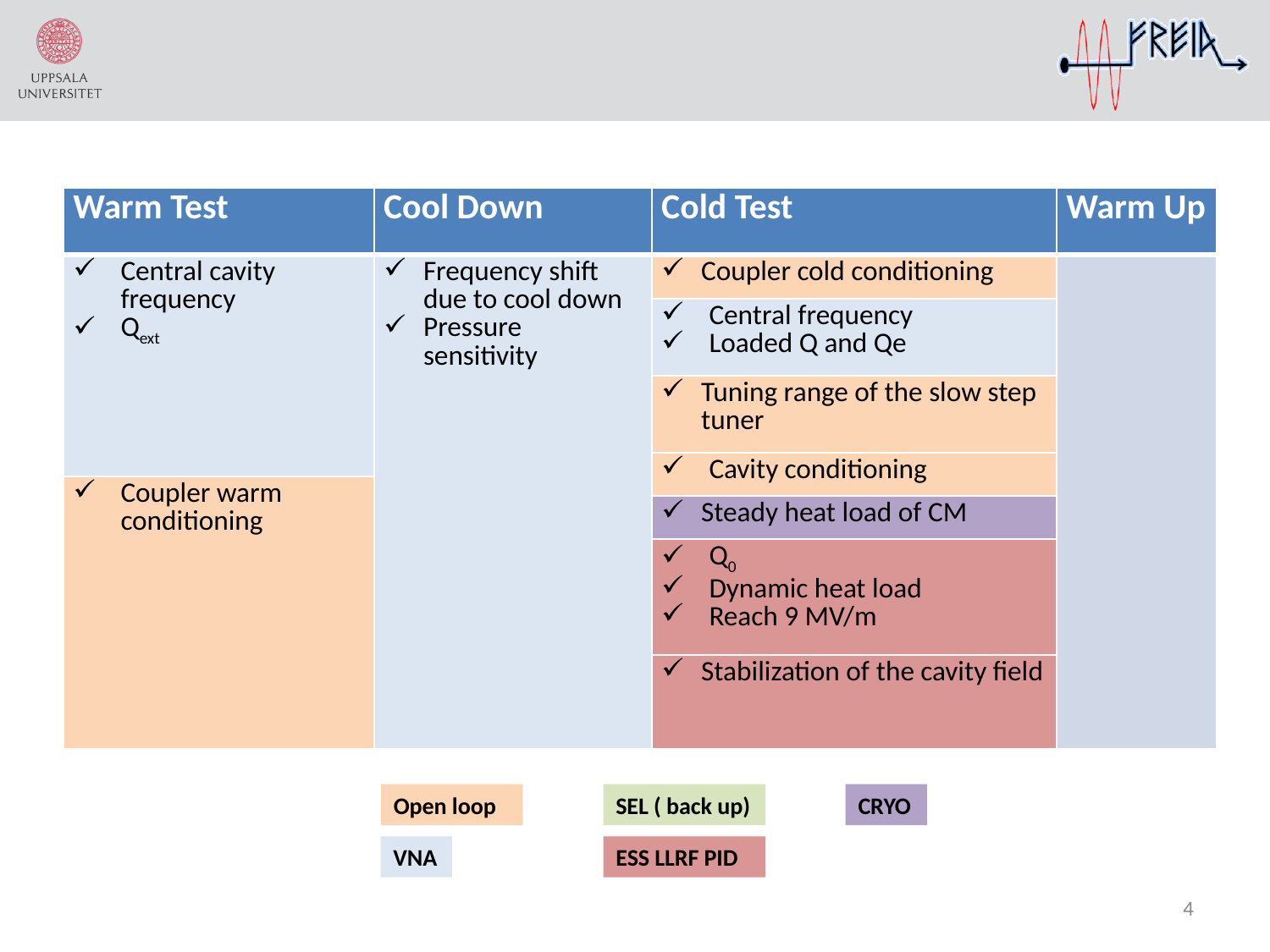

| Warm Test | Cool Down | Cold Test | Warm Up |
| --- | --- | --- | --- |
| Central cavity frequency Qext | Frequency shift due to cool down Pressure sensitivity | Coupler cold conditioning |  |
|  |  | Central frequency Loaded Q and Qe |  |
|  |  | Tuning range of the slow step tuner |  |
|  |  | Cavity conditioning |  |
| Coupler warm conditioning |  |  |  |
|  |  | Steady heat load of CM |  |
|  |  | Q0 Dynamic heat load Reach 9 MV/m |  |
|  |  | Stabilization of the cavity field |  |
Open loop
SEL ( back up)
CRYO
VNA
ESS LLRF PID
4